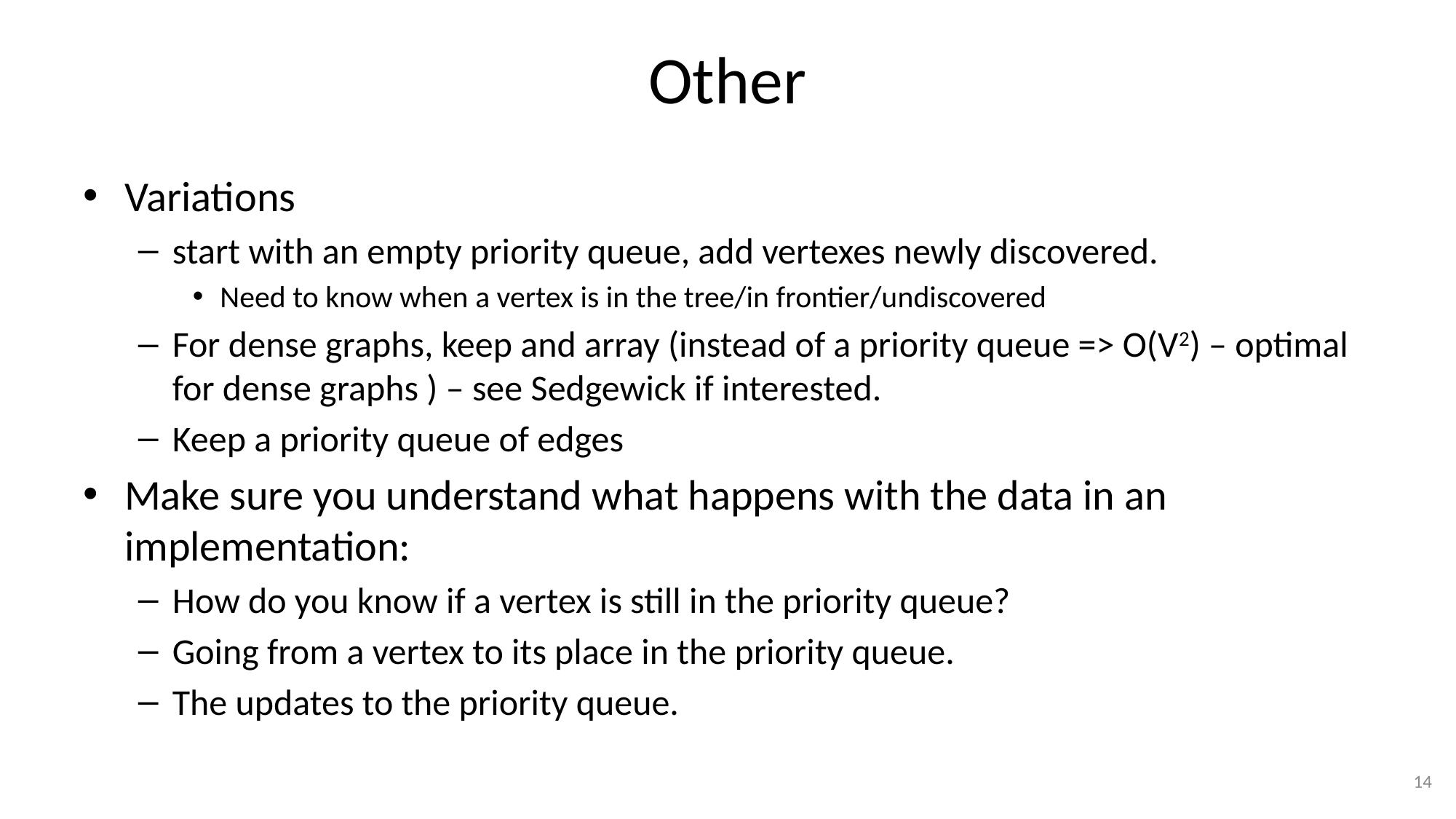

# Other
Variations
start with an empty priority queue, add vertexes newly discovered.
Need to know when a vertex is in the tree/in frontier/undiscovered
For dense graphs, keep and array (instead of a priority queue => O(V2) – optimal for dense graphs ) – see Sedgewick if interested.
Keep a priority queue of edges
Make sure you understand what happens with the data in an implementation:
How do you know if a vertex is still in the priority queue?
Going from a vertex to its place in the priority queue.
The updates to the priority queue.
14